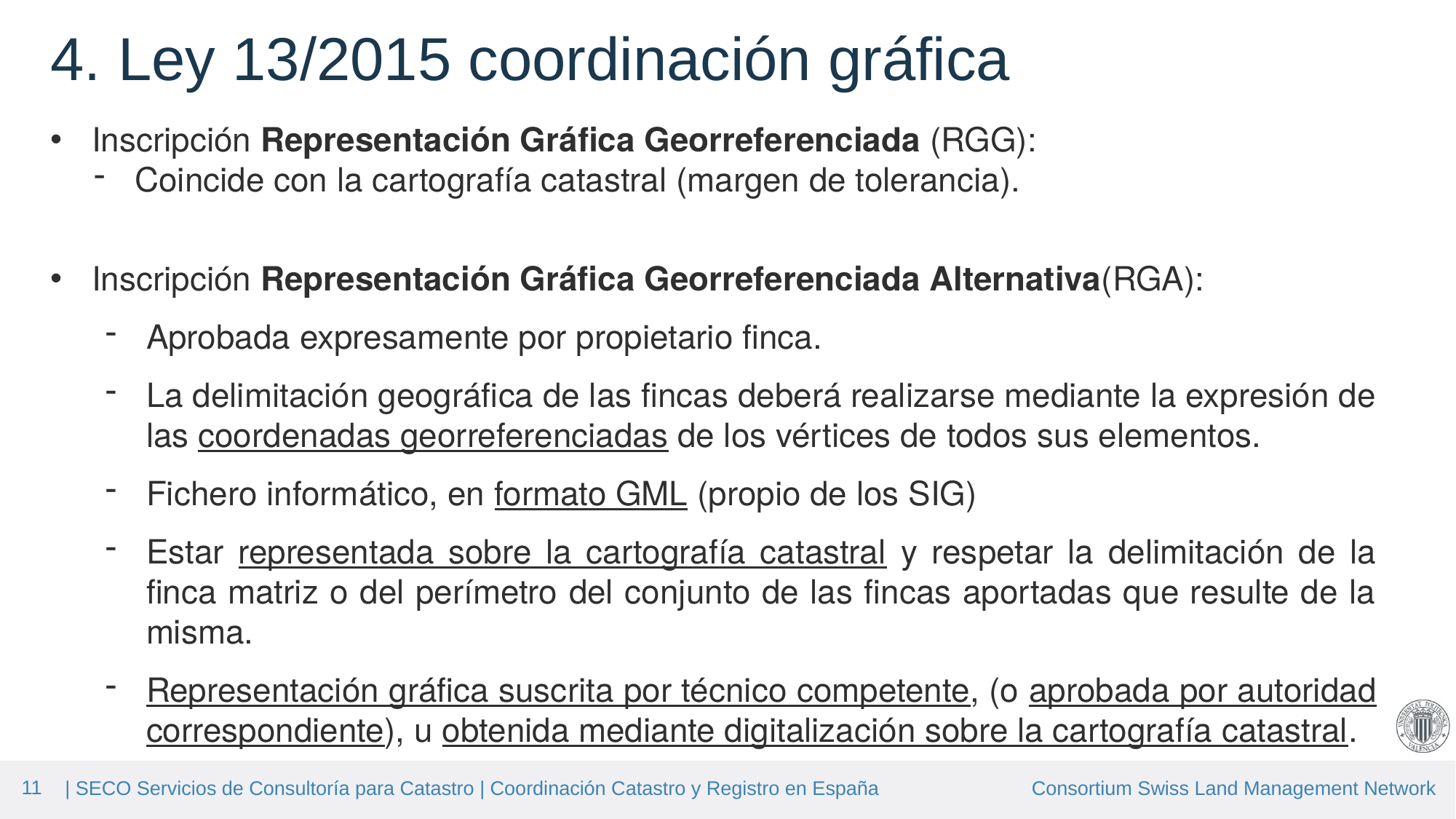

4. Ley 13/2015 coordinación gráfica
Inscripción Representación Gráfica Georreferenciada (RGG):
Coincide con la cartografía catastral (margen de tolerancia).
Inscripción Representación Gráfica Georreferenciada Alternativa(RGA):
Aprobada expresamente por propietario finca.
La delimitación geográfica de las fincas deberá realizarse mediante la expresión de las coordenadas georreferenciadas de los vértices de todos sus elementos.
Fichero informático, en formato GML (propio de los SIG)
Estar representada sobre la cartografía catastral y respetar la delimitación de la finca matriz o del perímetro del conjunto de las fincas aportadas que resulte de la misma.
Representación gráfica suscrita por técnico competente, (o aprobada por autoridad correspondiente), u obtenida mediante digitalización sobre la cartografía catastral.
11